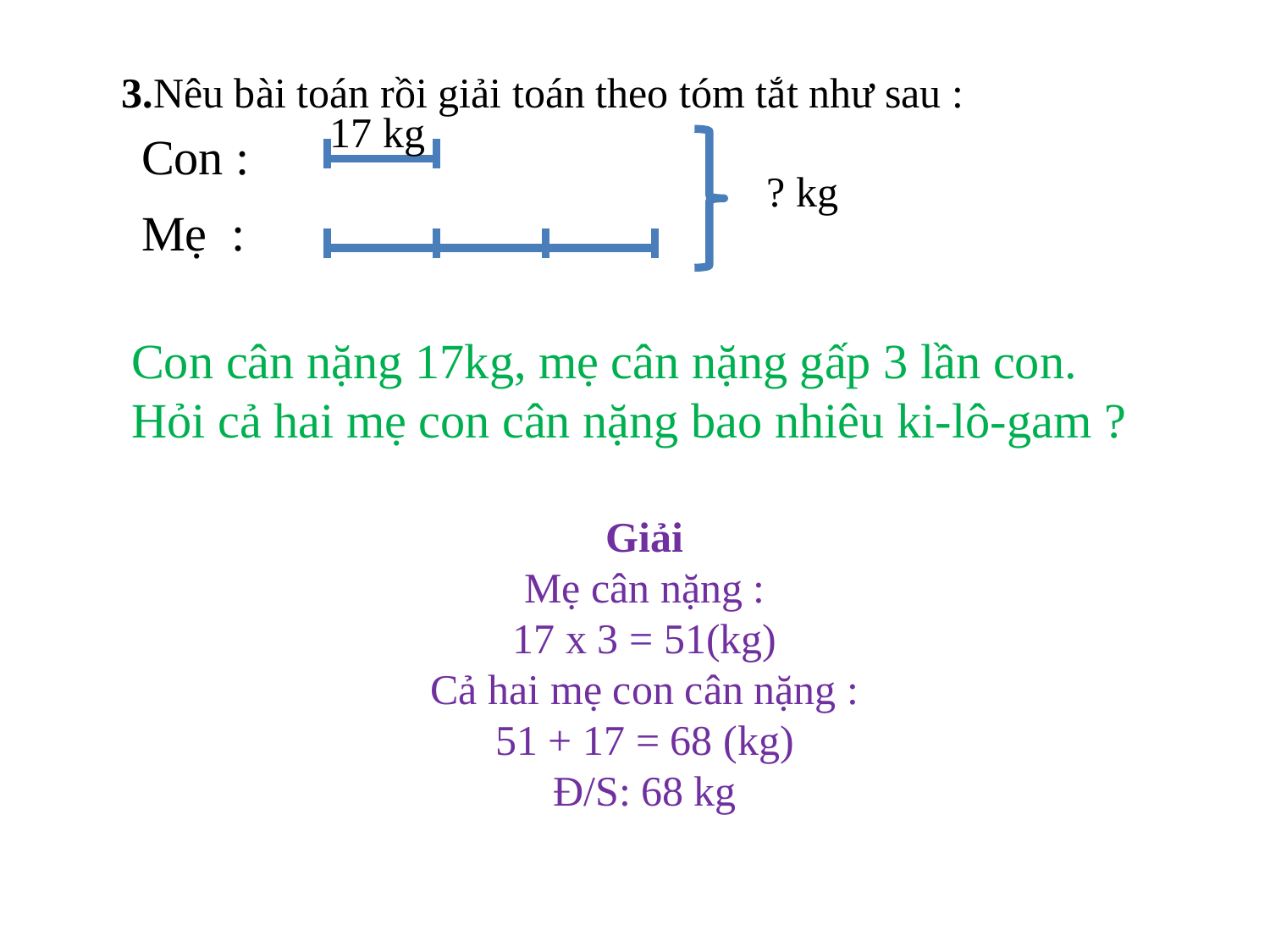

3.Nêu bài toán rồi giải toán theo tóm tắt như sau :
17 kg
Con :

? kg
Mẹ  :
Con cân nặng 17kg, mẹ cân nặng gấp 3 lần con. Hỏi cả hai mẹ con cân nặng bao nhiêu ki-lô-gam ?
Giải
Mẹ cân nặng :
17 x 3 = 51(kg)
Cả hai mẹ con cân nặng :
51 + 17 = 68 (kg)
Đ/S: 68 kg